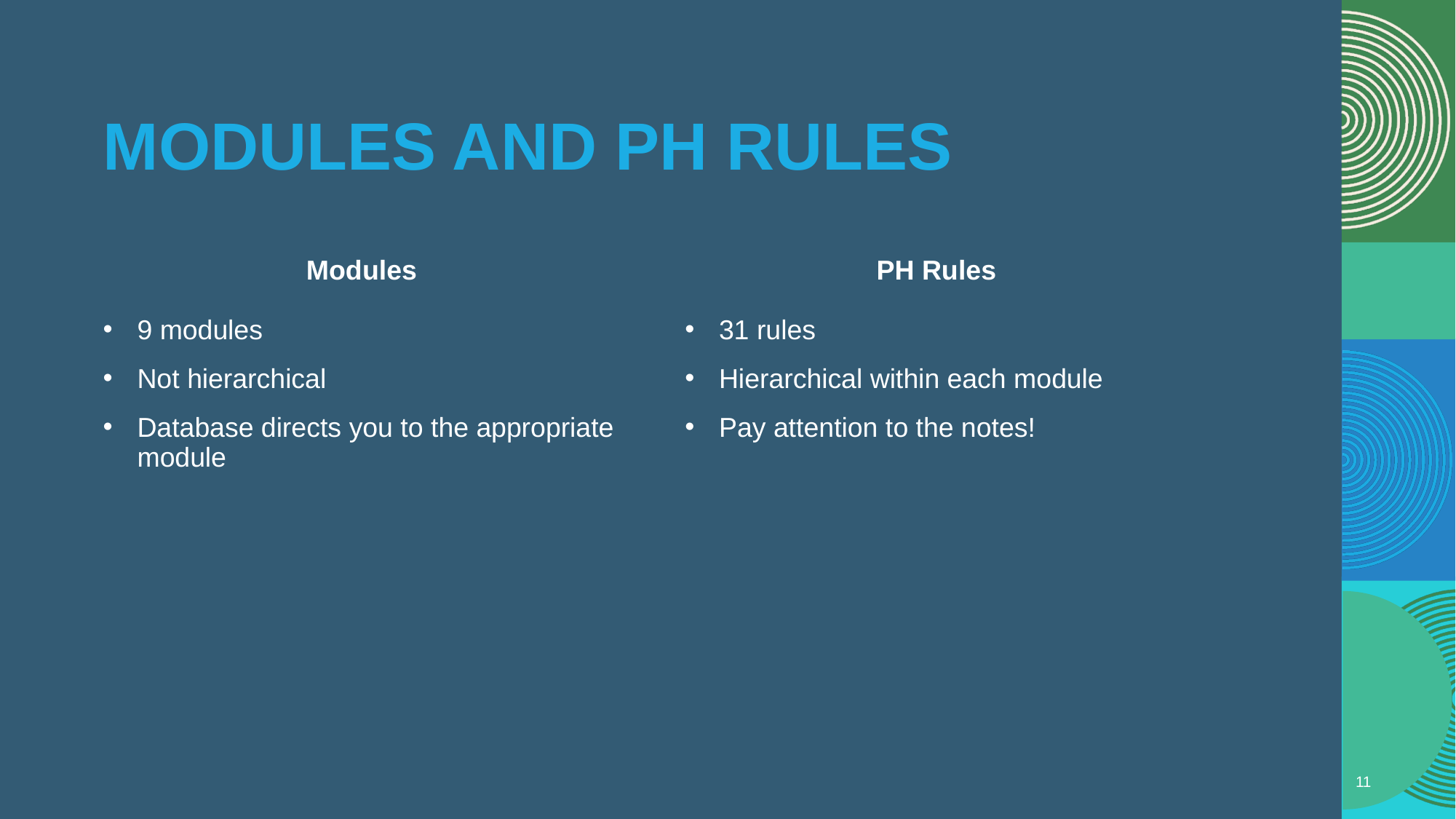

# Modules and ph rules
Modules
PH Rules
9 modules
Not hierarchical
Database directs you to the appropriate module
31 rules
Hierarchical within each module
Pay attention to the notes!

11